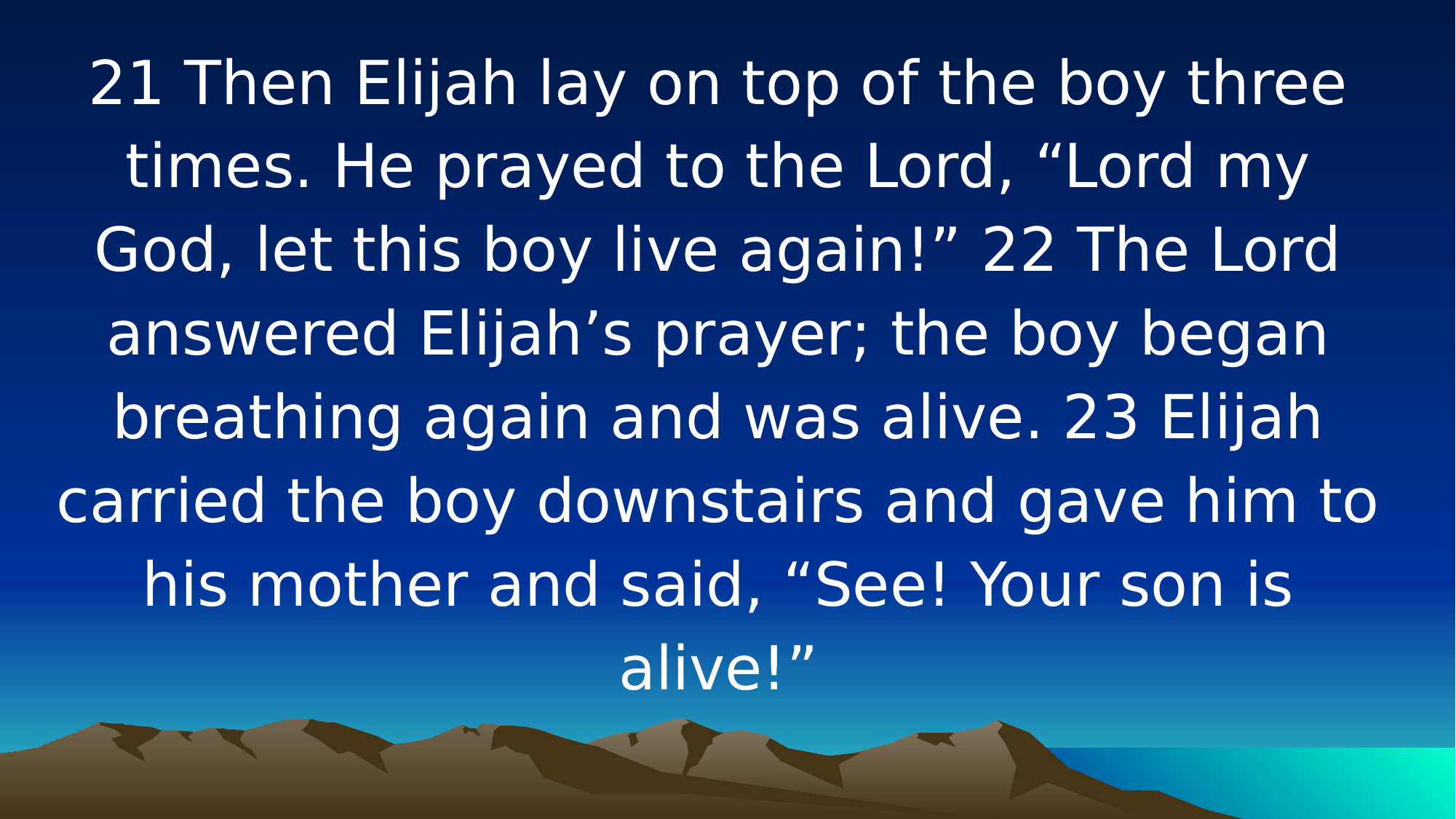

21 Then Elijah lay on top of the boy three times. He prayed to the Lord, “Lord my God, let this boy live again!” 22 The Lord answered Elijah’s prayer; the boy began breathing again and was alive. 23 Elijah carried the boy downstairs and gave him to his mother and said, “See! Your son is alive!”